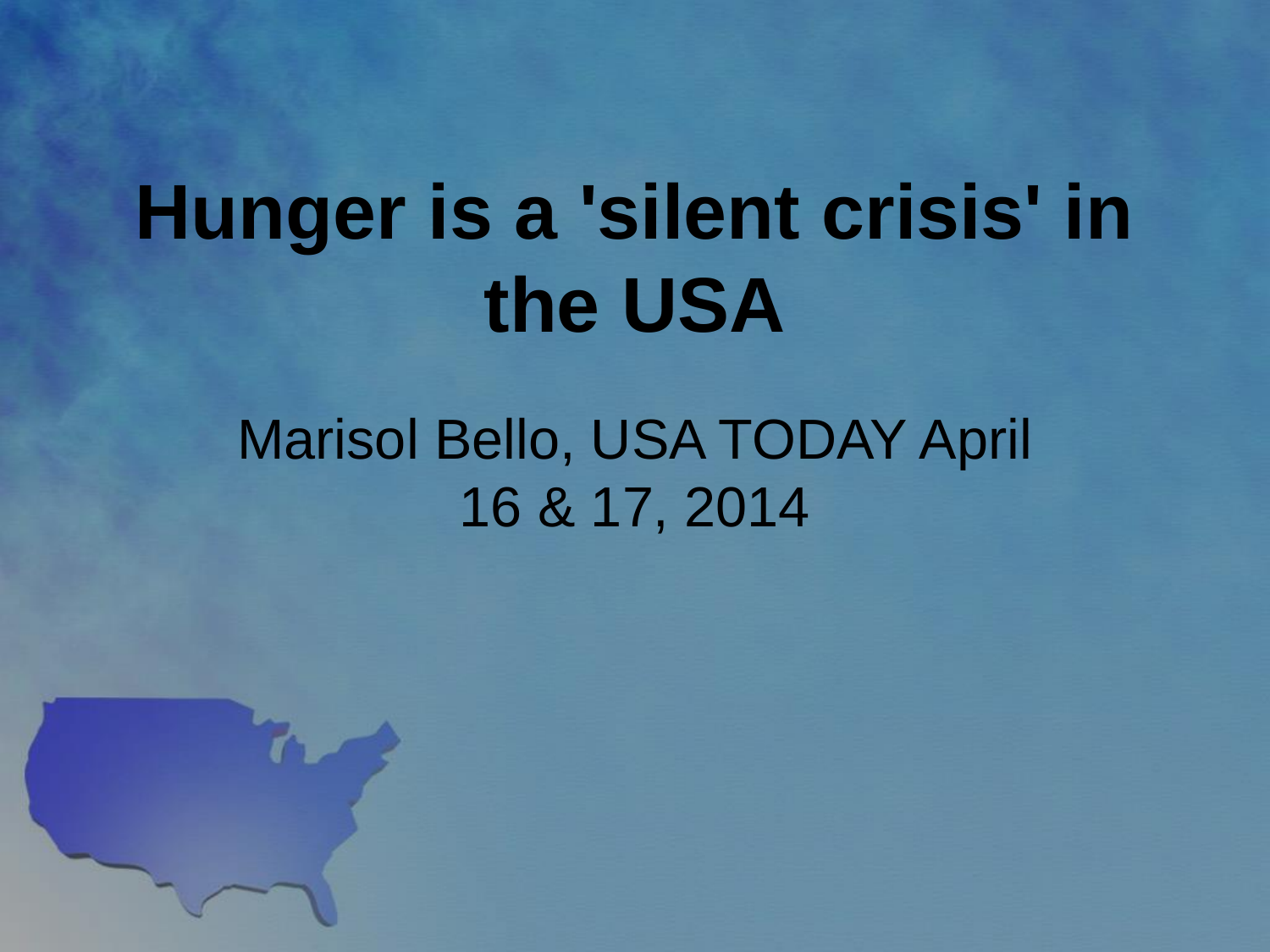

# Hunger is a 'silent crisis' in the USA
Marisol Bello, USA TODAY April 16 & 17, 2014